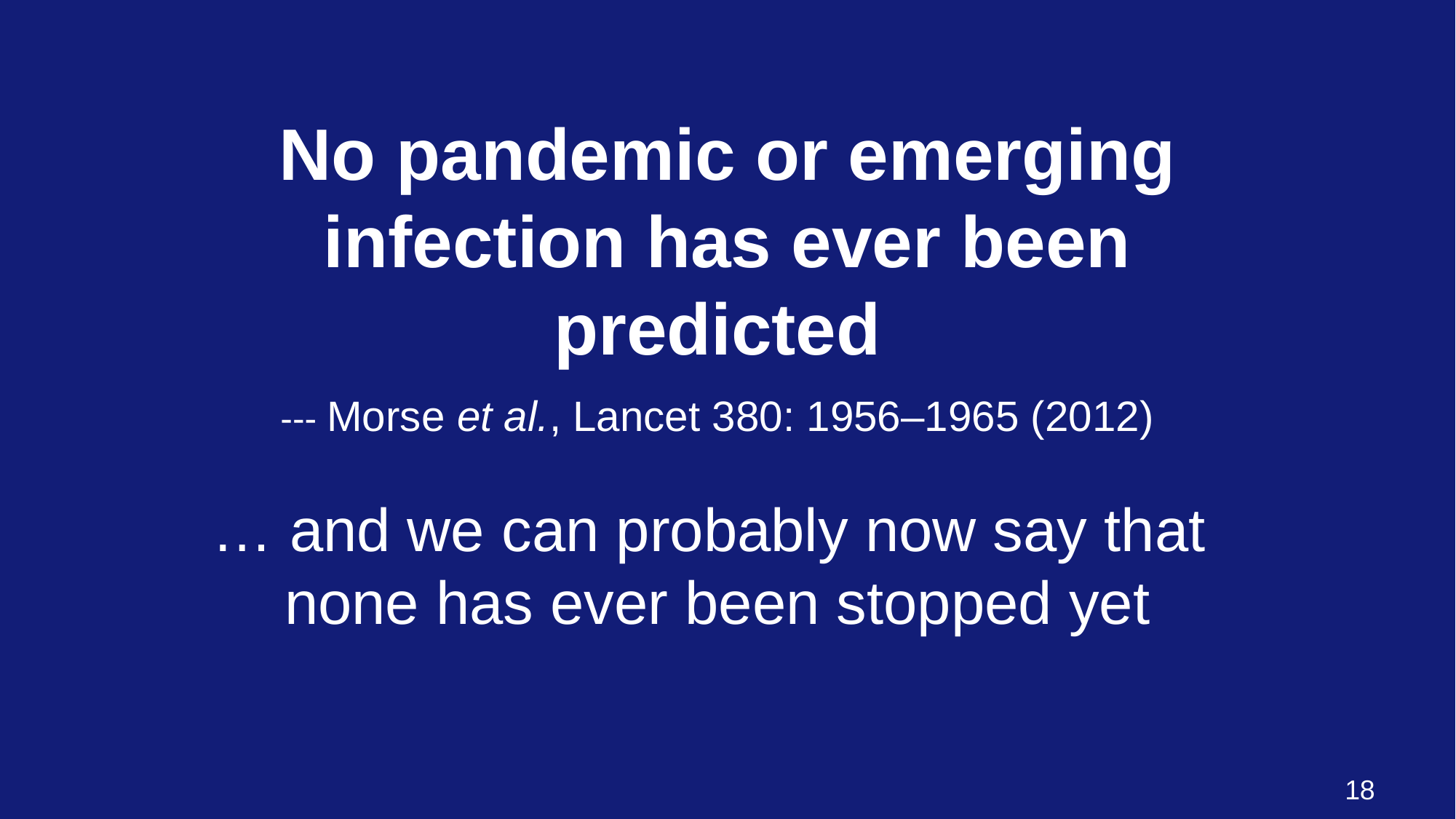

# No pandemic or emerging infection has ever been predicted
--- Morse et al., Lancet 380: 1956–1965 (2012)
… and we can probably now say that
none has ever been stopped yet

18